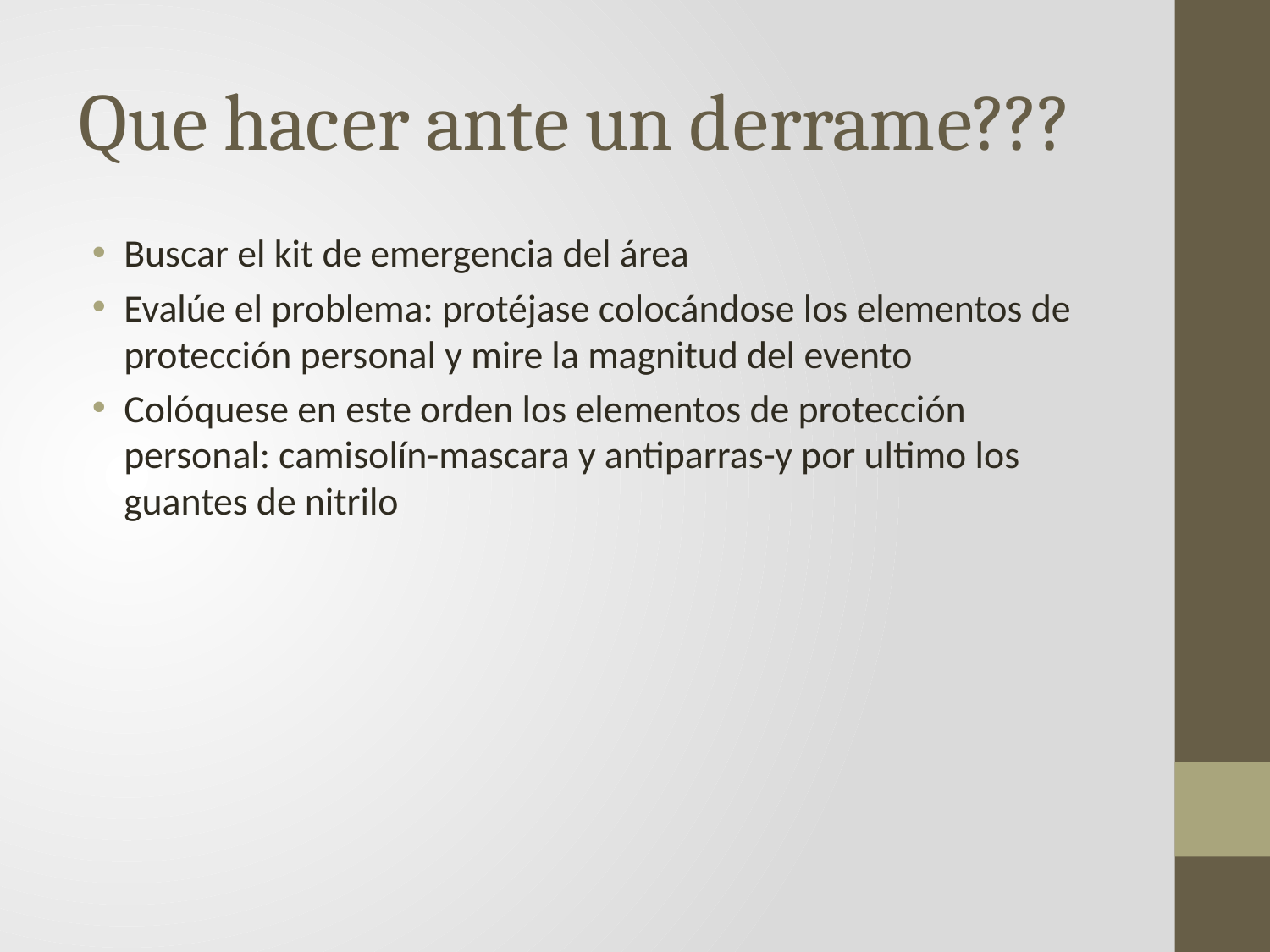

# Que hacer ante un derrame???
Buscar el kit de emergencia del área
Evalúe el problema: protéjase colocándose los elementos de protección personal y mire la magnitud del evento
Colóquese en este orden los elementos de protección personal: camisolín-mascara y antiparras-y por ultimo los guantes de nitrilo